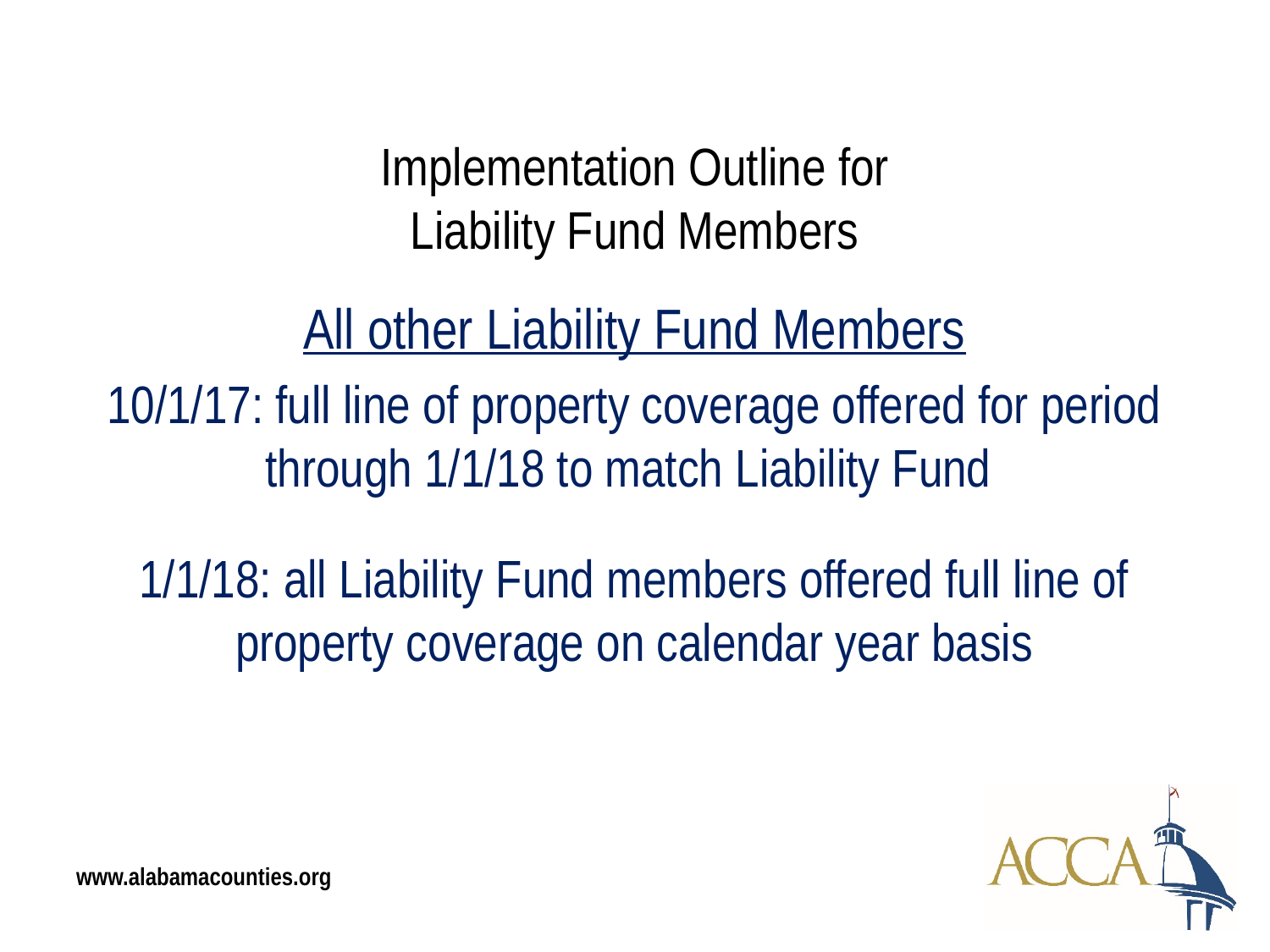

Implementation Outline for
Liability Fund Members
All other Liability Fund Members
10/1/17: full line of property coverage offered for period through 1/1/18 to match Liability Fund

1/1/18: all Liability Fund members offered full line of property coverage on calendar year basis

www.alabamacounties.org